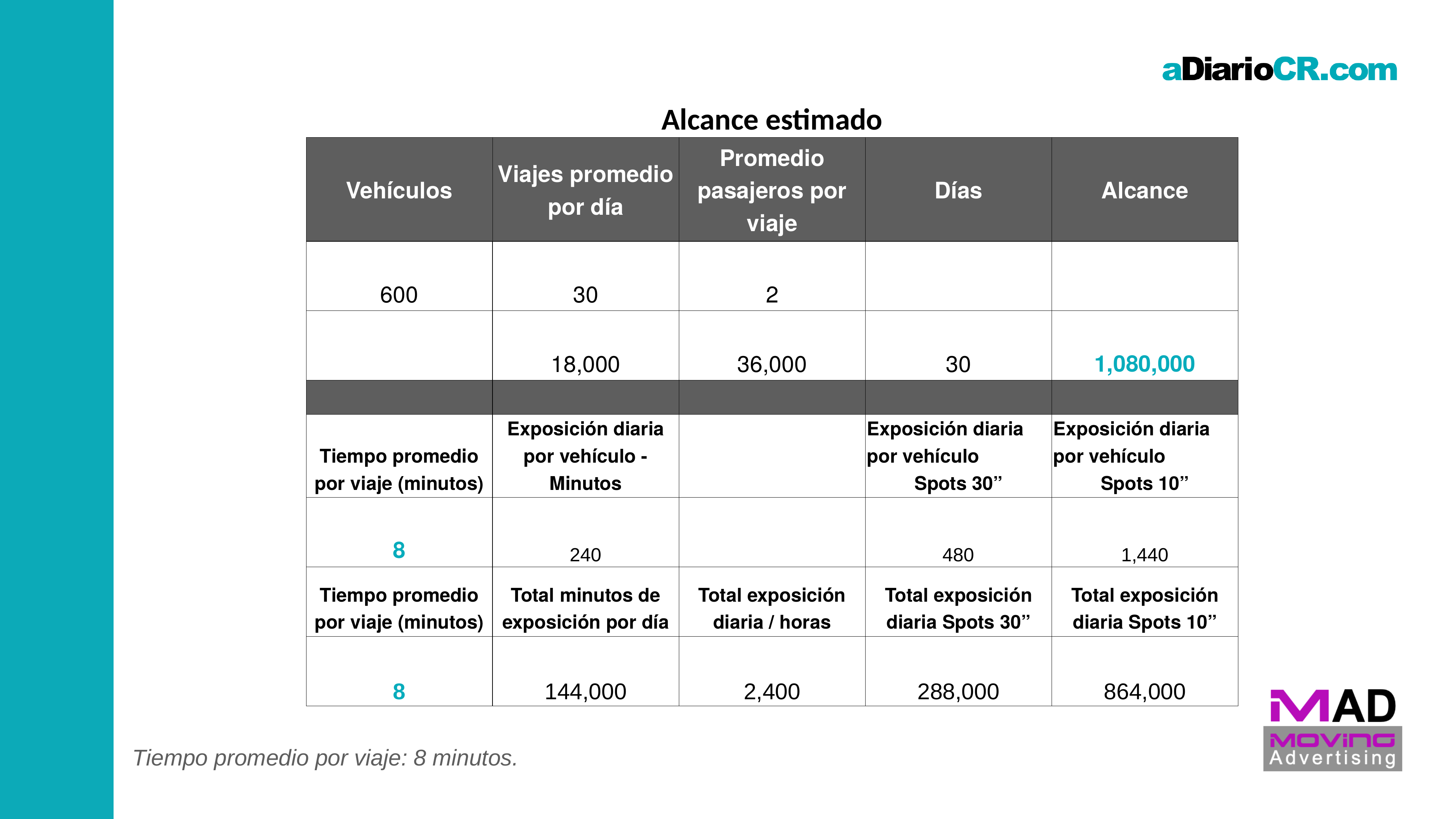

| Alcance estimado |  |  |  |  |
| --- | --- | --- | --- | --- |
| Vehículos | Viajes promedio por día | Promedio pasajeros por viaje | Días | Alcance |
| 600 | 30 | 2 |  |  |
|  | 18,000 | 36,000 | 30 | 1,080,000 |
|  |  |  |  |  |
| Tiempo promedio por viaje (minutos) | Exposición diaria por vehículo -Minutos |  | Exposición diaria por vehículo Spots 30” | Exposición diaria por vehículo Spots 10” |
| 8 | 240 |  | 480 | 1,440 |
| Tiempo promedio por viaje (minutos) | Total minutos de exposición por día | Total exposición diaria / horas | Total exposición diaria Spots 30” | Total exposición diaria Spots 10” |
| 8 | 144,000 | 2,400 | 288,000 | 864,000 |
Tiempo promedio por viaje: 8 minutos.